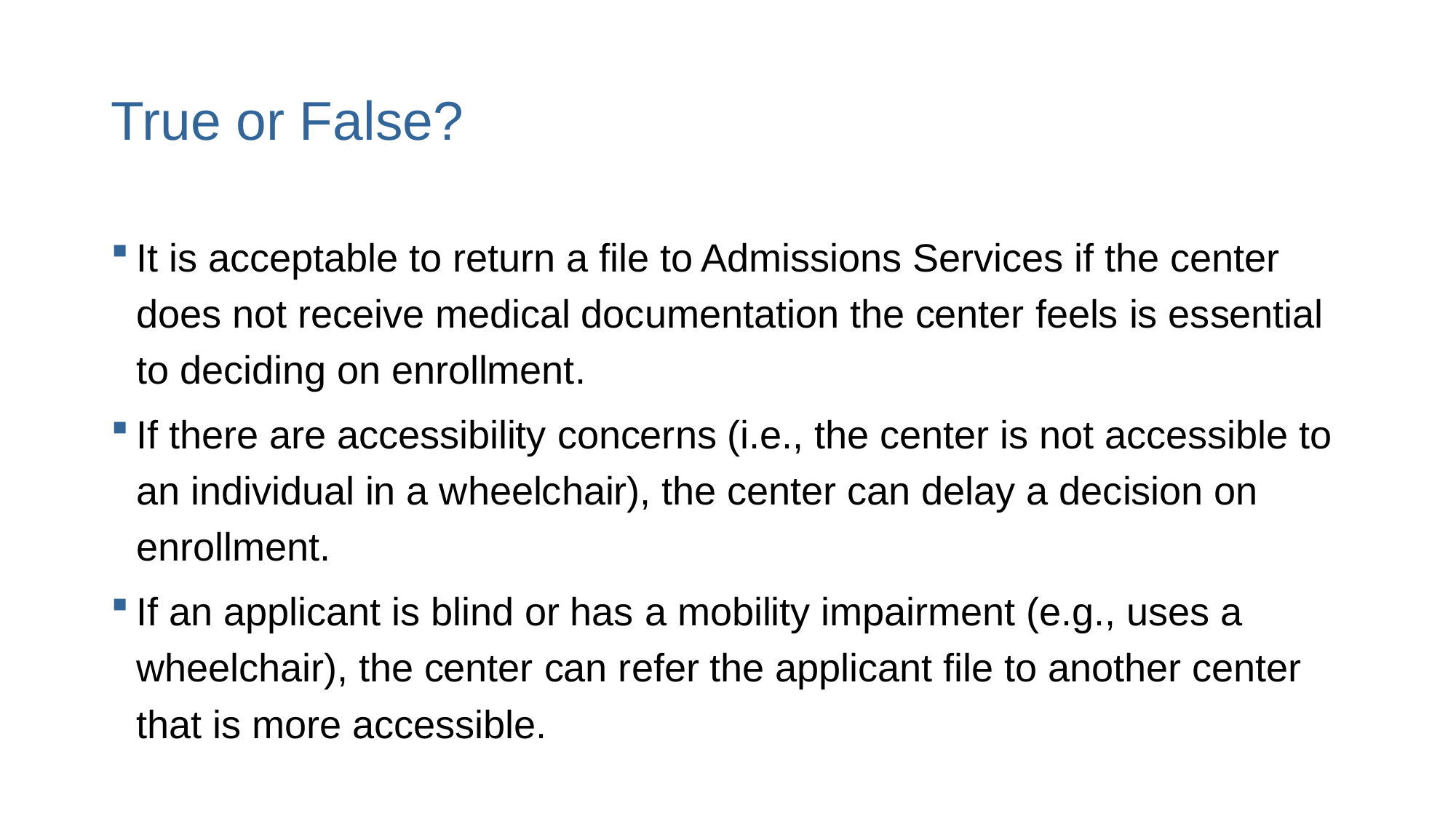

# True or False?
It is acceptable to return a file to Admissions Services if the center does not receive medical documentation the center feels is essential to deciding on enrollment.
If there are accessibility concerns (i.e., the center is not accessible to an individual in a wheelchair), the center can delay a decision on enrollment.
If an applicant is blind or has a mobility impairment (e.g., uses a wheelchair), the center can refer the applicant file to another center that is more accessible.